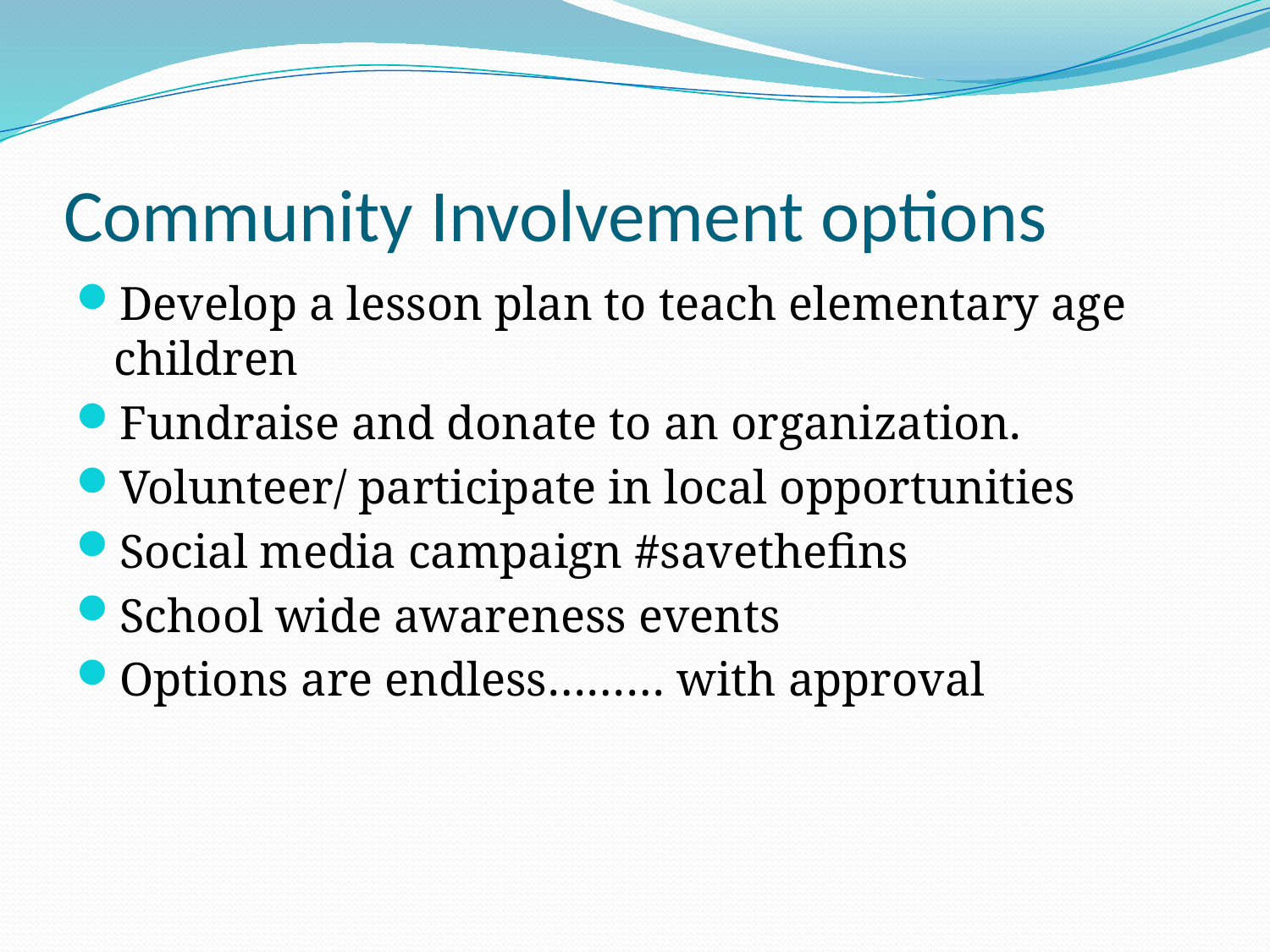

# Community Involvement options
Develop a lesson plan to teach elementary age children
Fundraise and donate to an organization.
Volunteer/ participate in local opportunities
Social media campaign #savethefins
School wide awareness events
Options are endless……… with approval